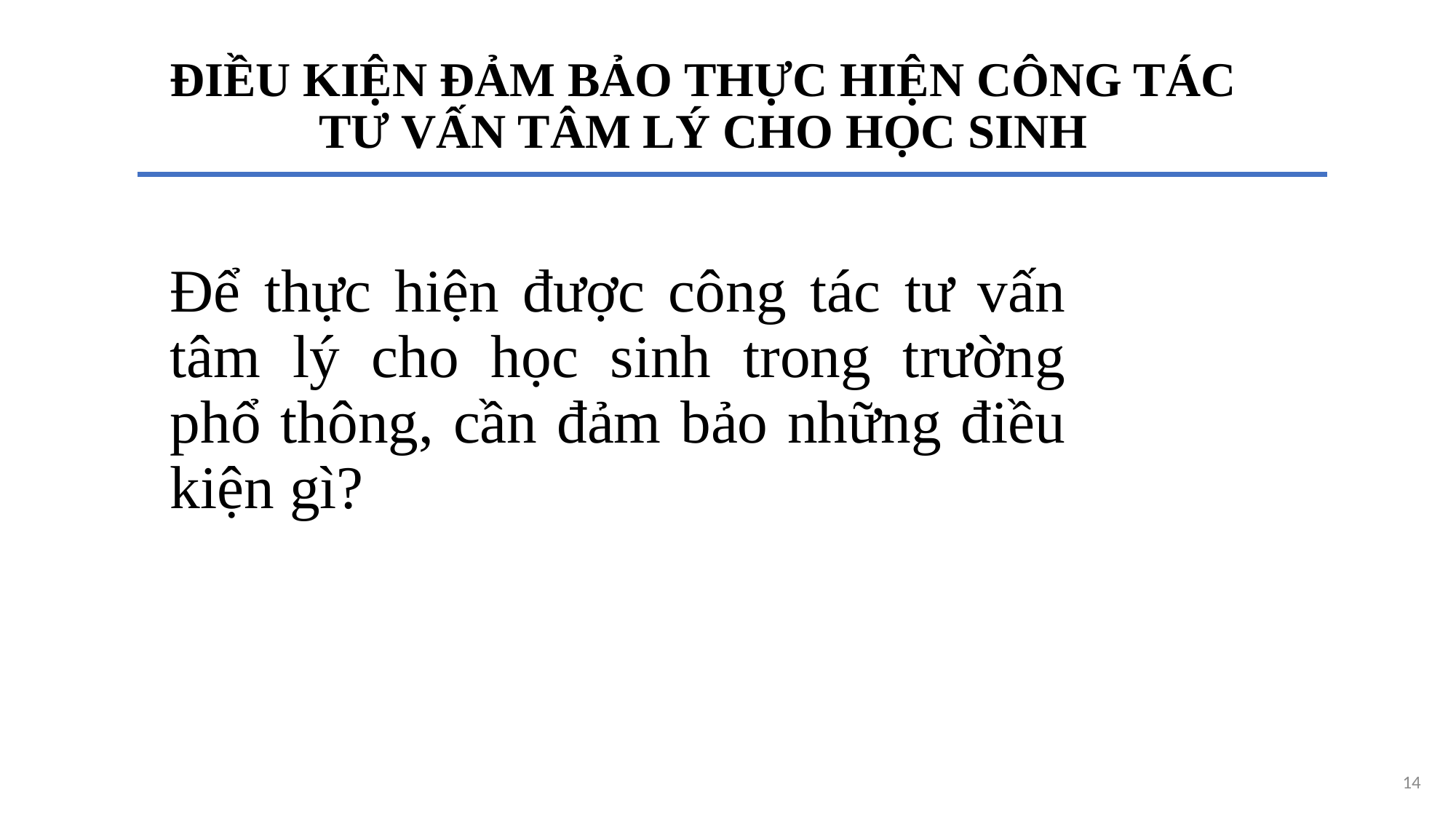

ĐIỀU KIỆN ĐẢM BẢO THỰC HIỆN CÔNG TÁC TƯ VẤN TÂM LÝ CHO HỌC SINH
Để thực hiện được công tác tư vấn tâm lý cho học sinh trong trường phổ thông, cần đảm bảo những điều kiện gì?
14